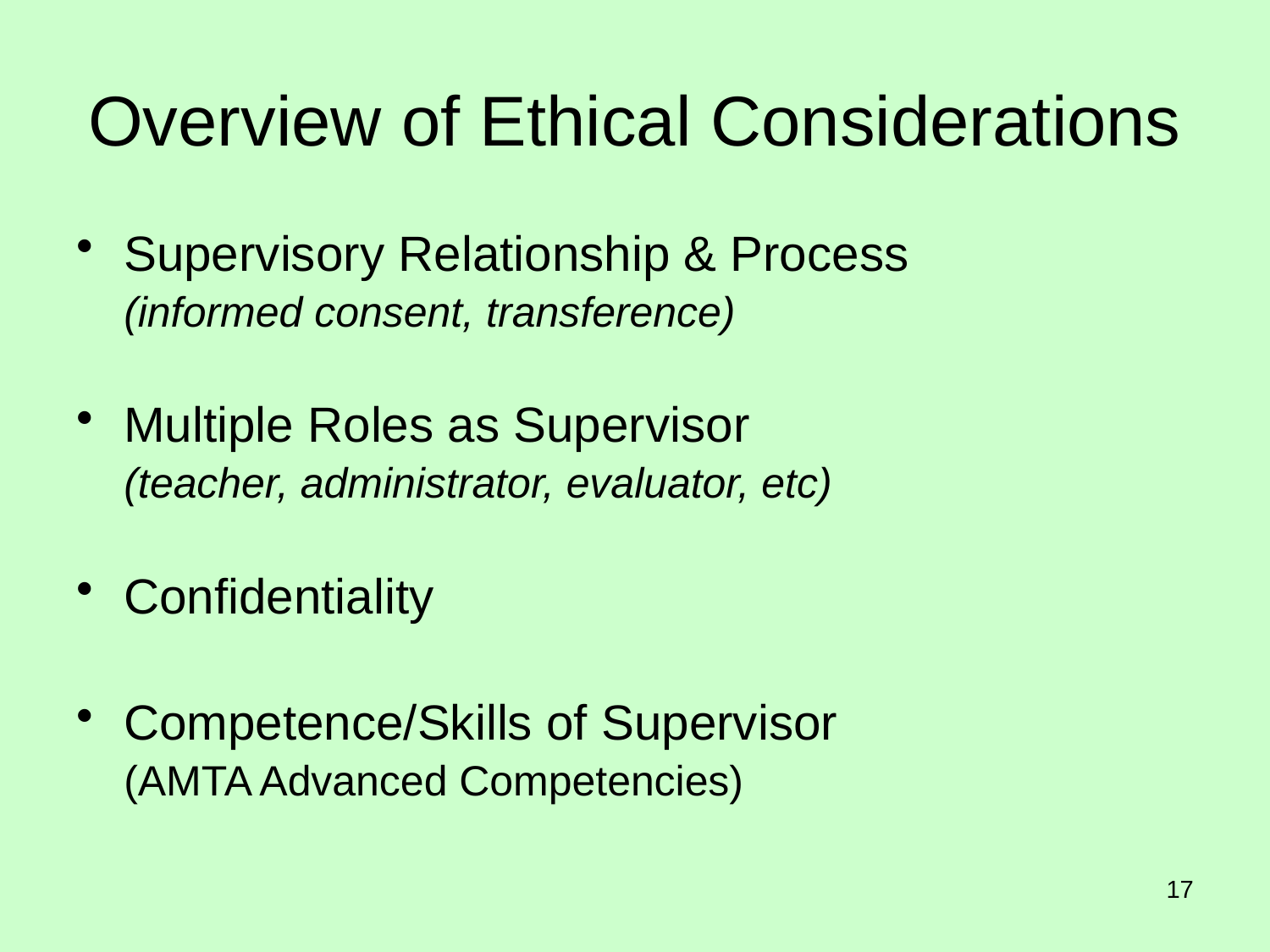

# Overview of Ethical Considerations
Supervisory Relationship & Process
	(informed consent, transference)

Multiple Roles as Supervisor
	(teacher, administrator, evaluator, etc)

Confidentiality

Competence/Skills of Supervisor
	(AMTA Advanced Competencies)

17